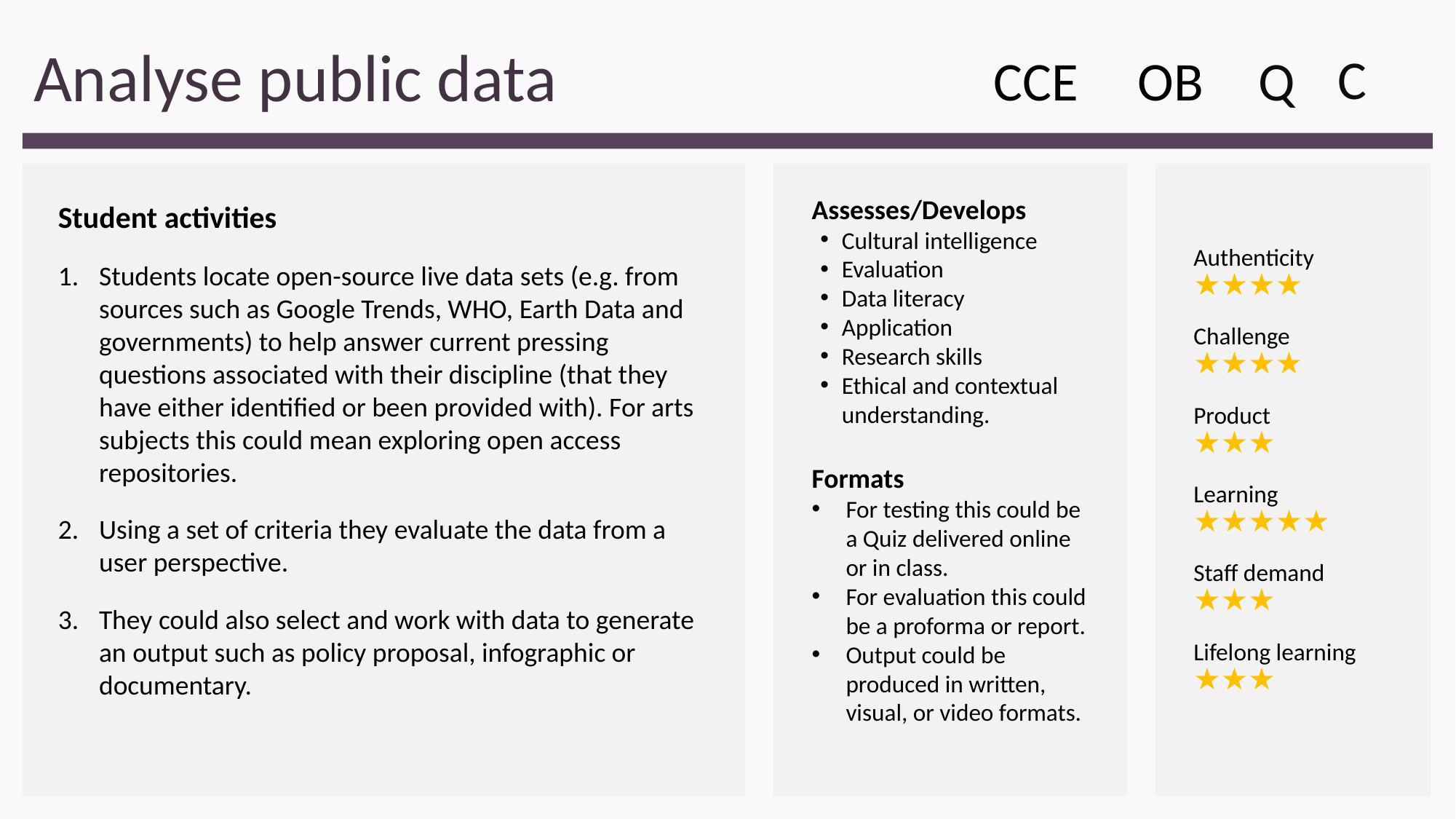

# Analyse public data
C
CCE
OB
Q
Student activities
Students locate open-source live data sets (e.g. from sources such as Google Trends, WHO, Earth Data and governments) to help answer current pressing questions associated with their discipline (that they have either identified or been provided with). For arts subjects this could mean exploring open access repositories.
Using a set of criteria they evaluate the data from a user perspective.
They could also select and work with data to generate an output such as policy proposal, infographic or documentary.
Assesses/Develops
Cultural intelligence
Evaluation
Data literacy
Application
Research skills
Ethical and contextual understanding.

Formats
For testing this could be a Quiz delivered online or in class.
For evaluation this could be a proforma or report.
Output could be produced in written, visual, or video formats.

Authenticity 
★★★★
Challenge 
★★★★
Product 
★★★
Learning 
★★★★★
Staff demand 
★★★
Lifelong learning  
★★★